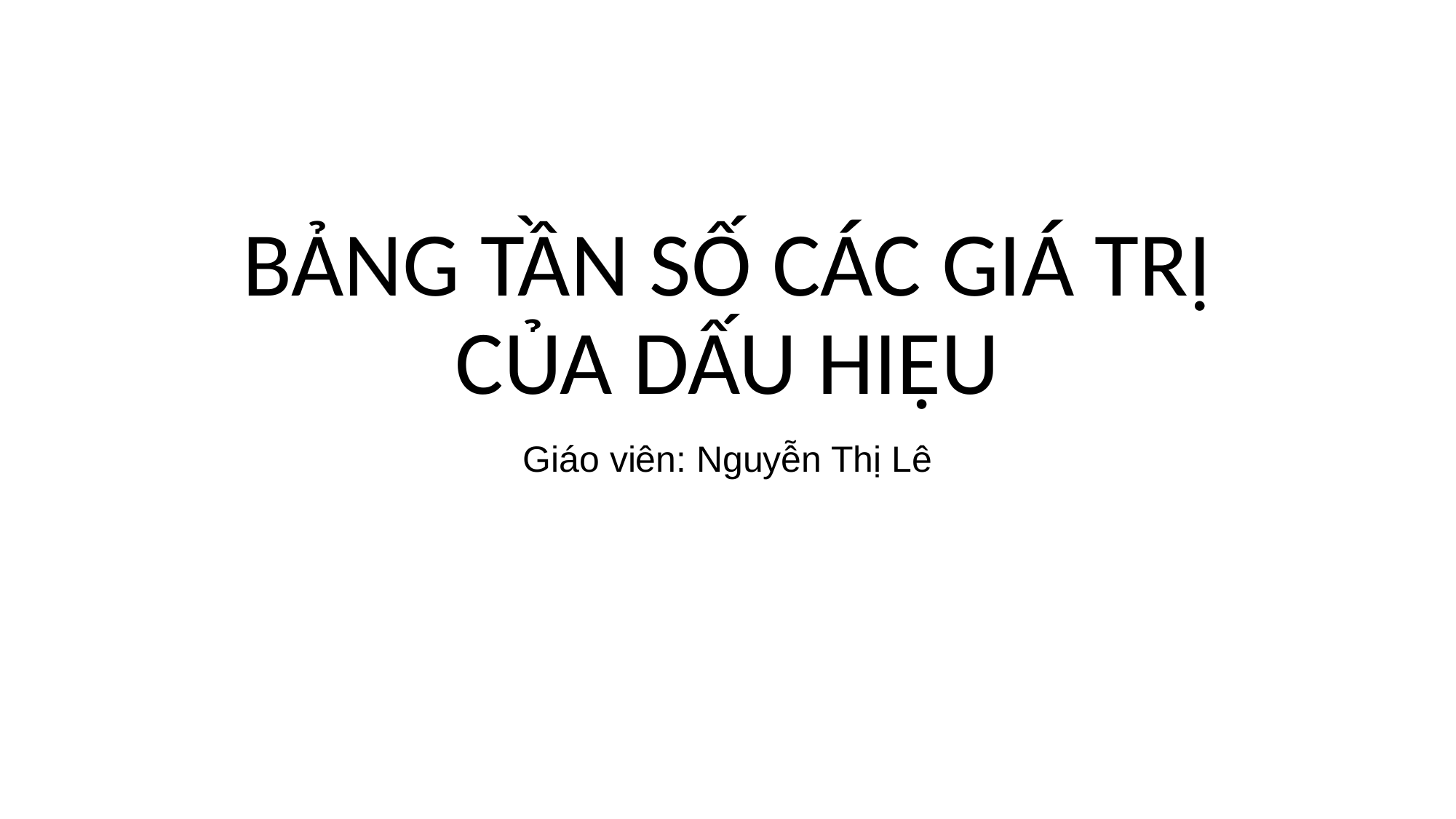

# BẢNG TẦN SỐ CÁC GIÁ TRỊ CỦA DẤU HIỆU
Giáo viên: Nguyễn Thị Lê